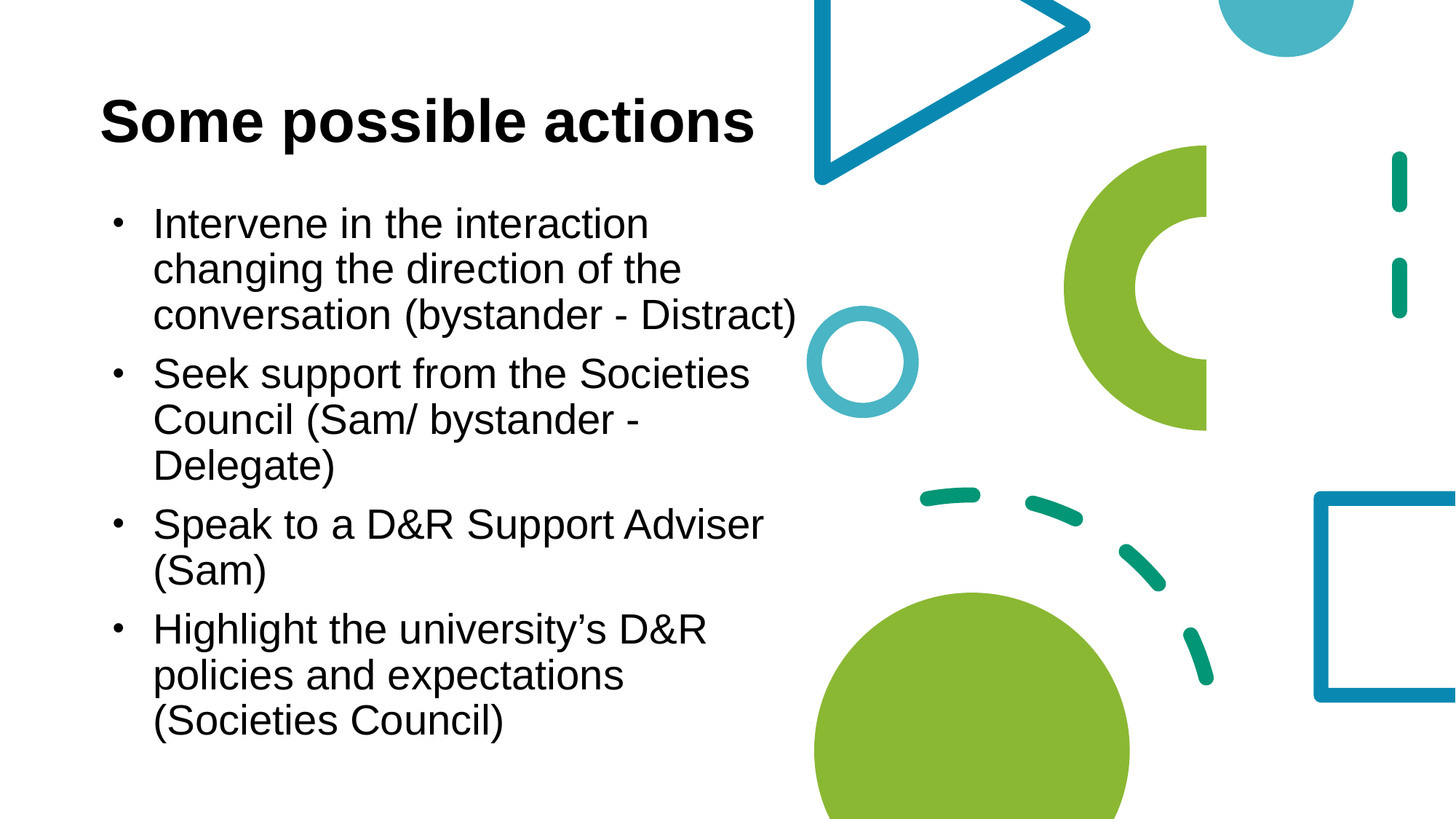

# Some possible actions

Intervene in the interaction changing the direction of the conversation (bystander - Distract)
Seek support from the Societies Council (Sam/ bystander - Delegate)
Speak to a D&R Support Adviser (Sam)
Highlight the university’s D&R policies and expectations (Societies Council)